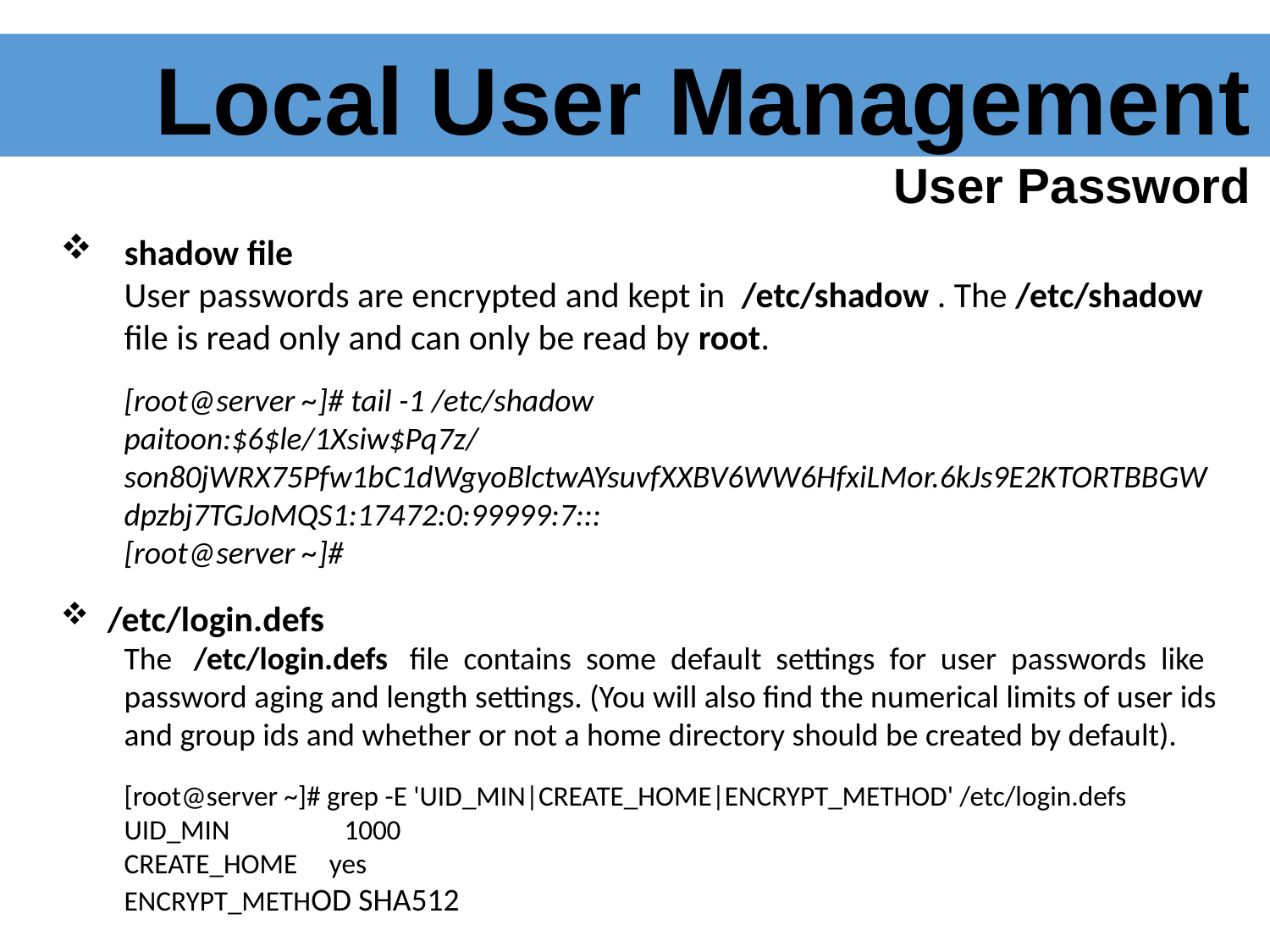

Local User Management
  User Password

  shadow file
User passwords are encrypted and kept in  /etc/shadow . The /etc/shadow file is read only and can only be read by root.

[root@server ~]# tail -1 /etc/shadow
paitoon:$6$le/1Xsiw$Pq7z/son80jWRX75Pfw1bC1dWgyoBlctwAYsuvfXXBV6WW6HfxiLMor.6kJs9E2KTORTBBGWdpzbj7TGJoMQS1:17472:0:99999:7:::
[root@server ~]#

 /etc/login.defs
The   /etc/login.defs   file  contains  some  default  settings  for  user  passwords  like  password aging and length settings. (You will also find the numerical limits of user ids and group ids and whether or not a home directory should be created by default).

[root@server ~]# grep -E 'UID_MIN|CREATE_HOME|ENCRYPT_METHOD' /etc/login.defs
UID_MIN                  1000
CREATE_HOME     yes
ENCRYPT_METHOD SHA512